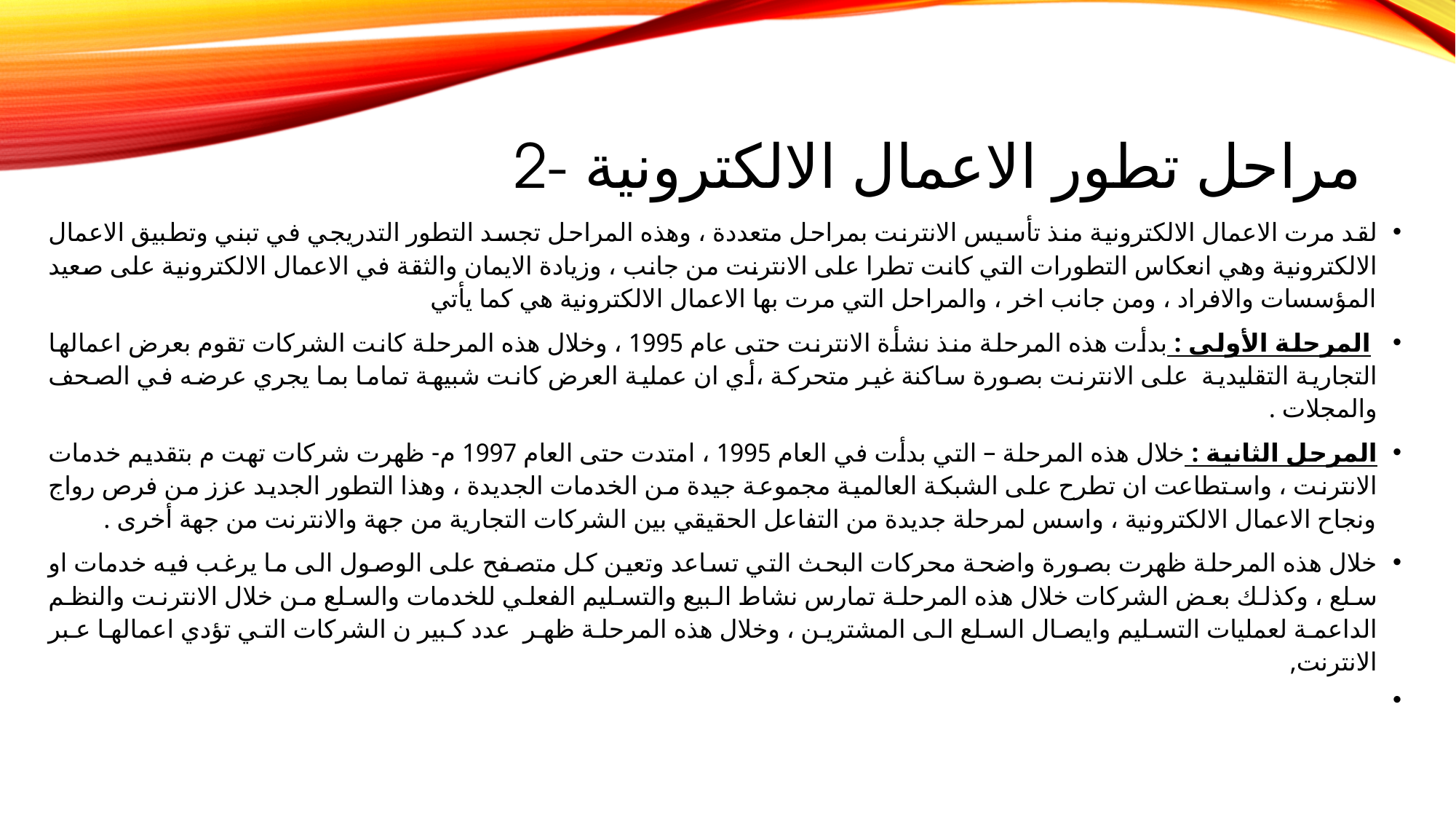

# 2- مراحل تطور الاعمال الالكترونية
لقد مرت الاعمال الالكترونية منذ تأسيس الانترنت بمراحل متعددة ، وهذه المراحل تجسد التطور التدريجي في تبني وتطبيق الاعمال الالكترونية وهي انعكاس التطورات التي كانت تطرا على الانترنت من جانب ، وزيادة الايمان والثقة في الاعمال الالكترونية على صعيد المؤسسات والافراد ، ومن جانب اخر ، والمراحل التي مرت بها الاعمال الالكترونية هي كما يأتي
 المرحلة الأولى : بدأت هذه المرحلة منذ نشأة الانترنت حتى عام 1995 ، وخلال هذه المرحلة كانت الشركات تقوم بعرض اعمالها التجارية التقليدية  على الانترنت بصورة ساكنة غير متحركة ،أي ان عملية العرض كانت شبيهة تماما بما يجري عرضه في الصحف والمجلات .
المرحل الثانية : خلال هذه المرحلة – التي بدأت في العام 1995 ، امتدت حتى العام 1997 م- ظهرت شركات تهت م بتقديم خدمات الانترنت ، واستطاعت ان تطرح على الشبكة العالمية مجموعة جيدة من الخدمات الجديدة ، وهذا التطور الجديد عزز من فرص رواج ونجاح الاعمال الالكترونية ، واسس لمرحلة جديدة من التفاعل الحقيقي بين الشركات التجارية من جهة والانترنت من جهة أخرى .
خلال هذه المرحلة ظهرت بصورة واضحة محركات البحث التي تساعد وتعين كل متصفح على الوصول الى ما يرغب فيه خدمات او سلع ، وكذلك بعض الشركات خلال هذه المرحلة تمارس نشاط البيع والتسليم الفعلي للخدمات والسلع من خلال الانترنت والنظم الداعمة لعمليات التسليم وايصال السلع الى المشترين ، وخلال هذه المرحلة ظهر  عدد كبير ن الشركات التي تؤدي اعمالها عبر الانترنت,